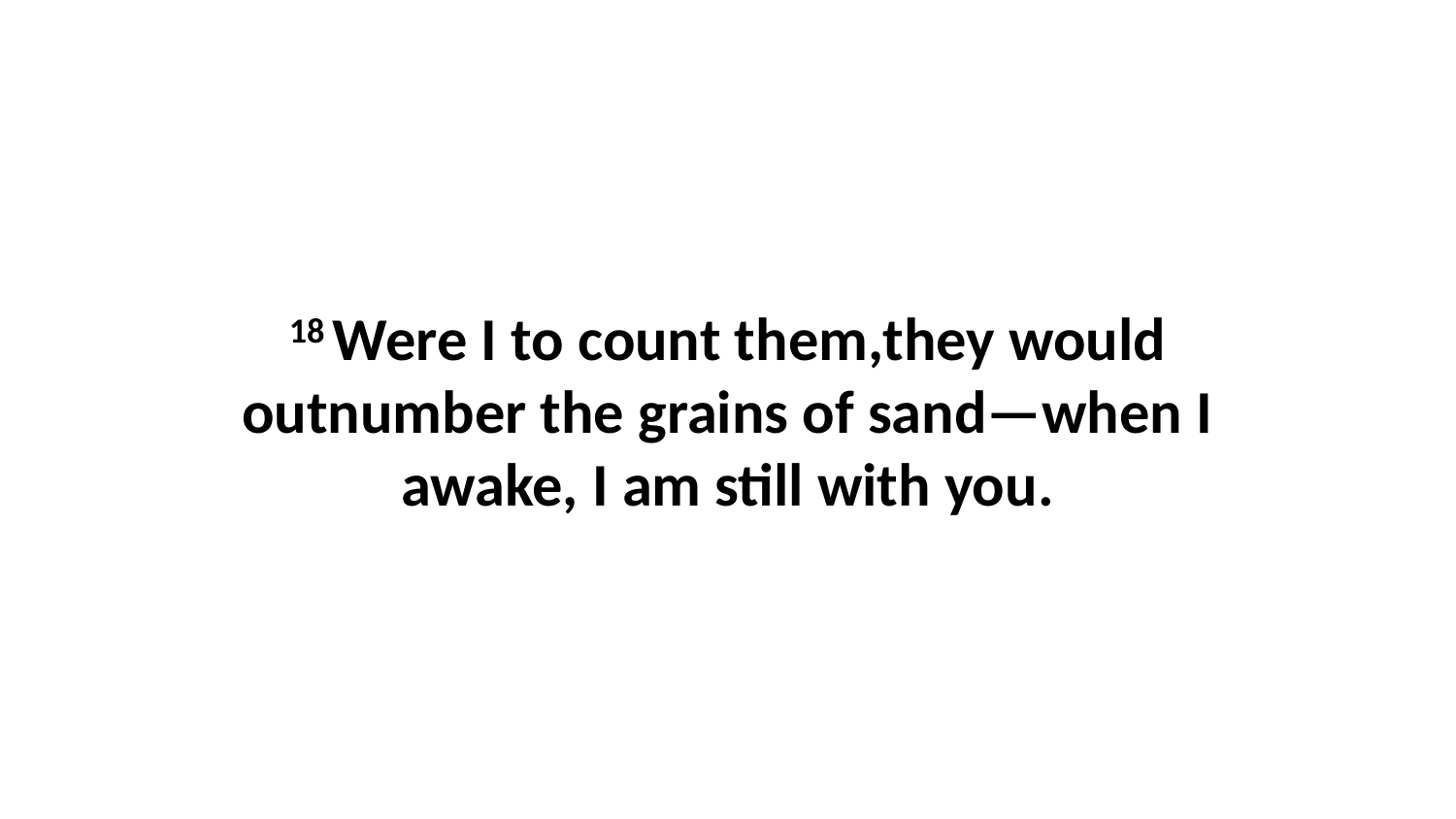

18 Were I to count them,they would outnumber the grains of sand—when I awake, I am still with you.